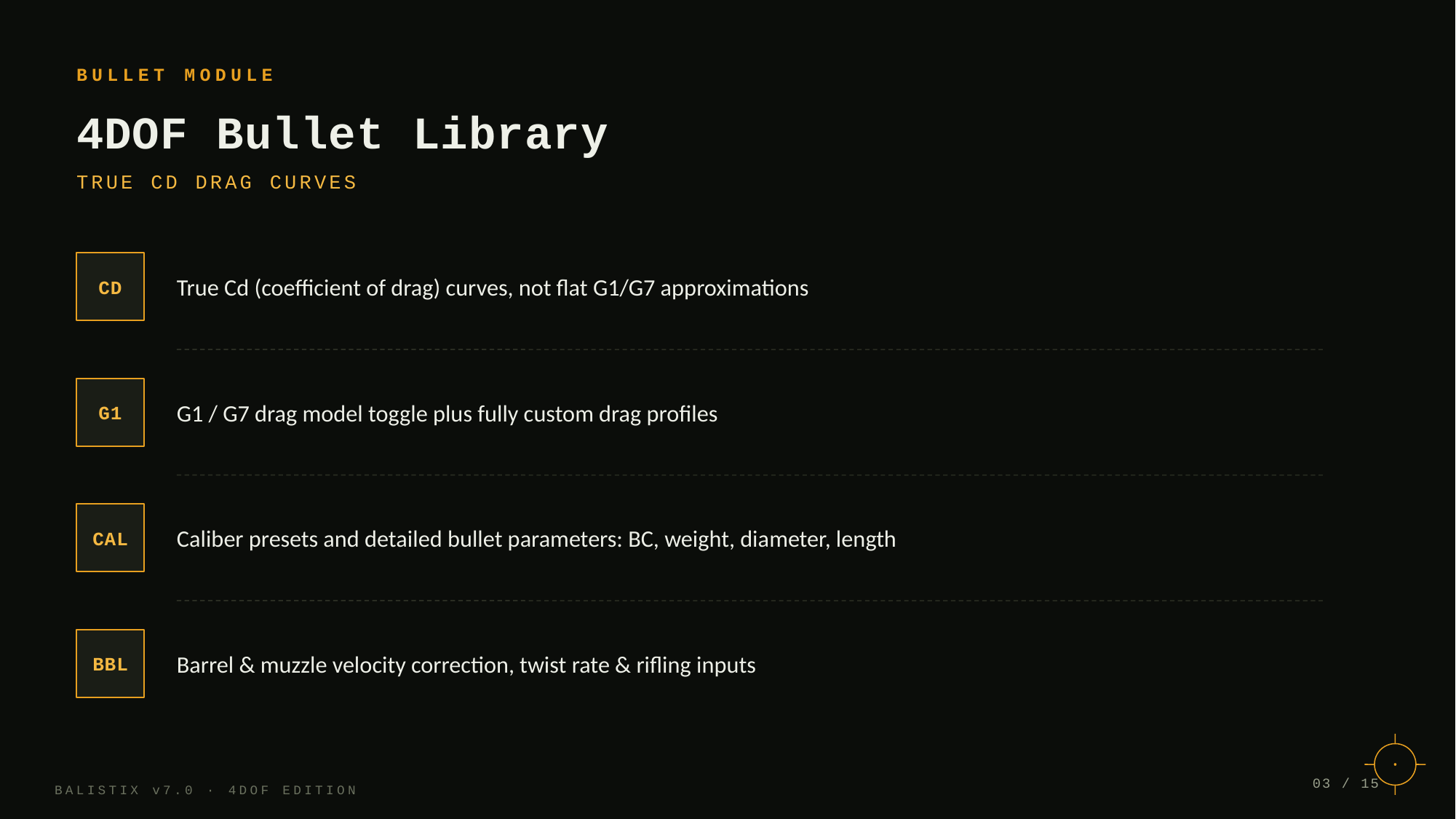

BULLET MODULE
4DOF Bullet Library
TRUE CD DRAG CURVES
True Cd (coefficient of drag) curves, not flat G1/G7 approximations

CD

G1 / G7 drag model toggle plus fully custom drag profiles

G1

Caliber presets and detailed bullet parameters: BC, weight, diameter, length

CAL

Barrel & muzzle velocity correction, twist rate & rifling inputs

BBL

03 / 15
BALISTIX v7.0 · 4DOF EDITION